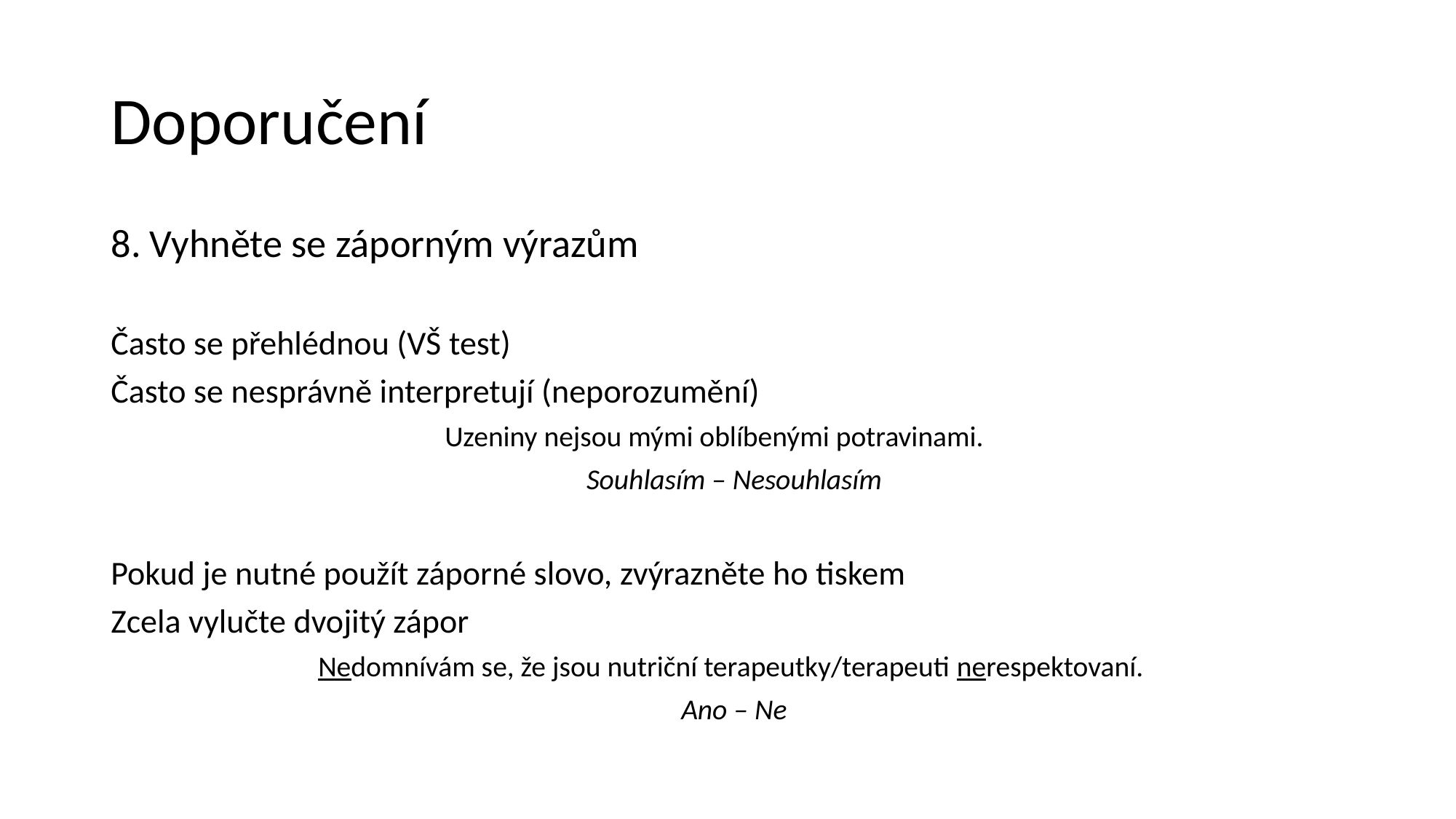

# Doporučení
8. Vyhněte se záporným výrazům

Často se přehlédnou (VŠ test)
Často se nesprávně interpretují (neporozumění)
  Uzeniny nejsou mými oblíbenými potravinami.
  Souhlasím – Nesouhlasím

Pokud je nutné použít záporné slovo, zvýrazněte ho tiskem
Zcela vylučte dvojitý zápor
  Nedomnívám se, že jsou nutriční terapeutky/terapeuti nerespektovaní.
  Ano – Ne